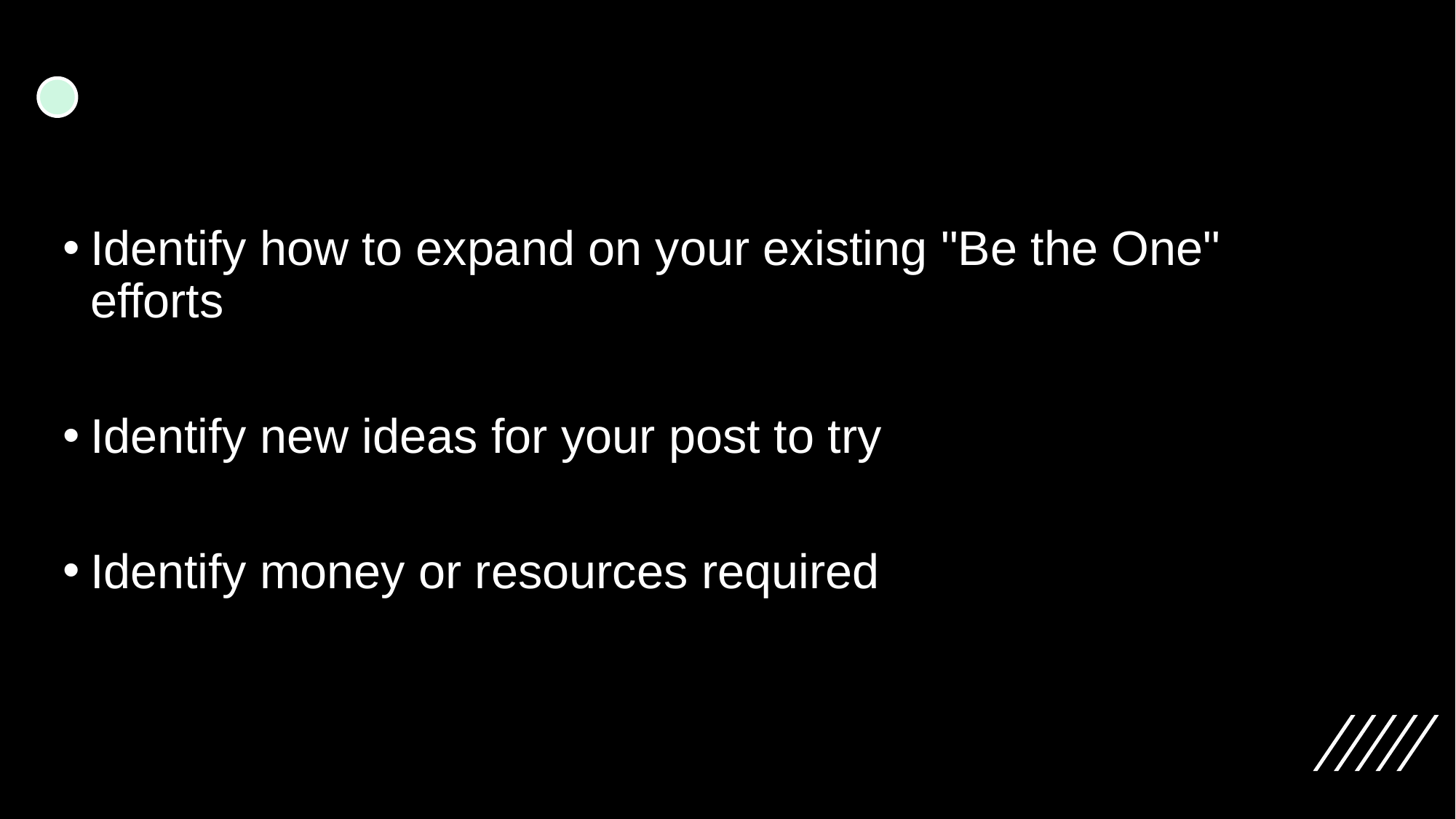

Identify how to expand on your existing "Be the One" efforts

Identify new ideas for your post to try

Identify money or resources required